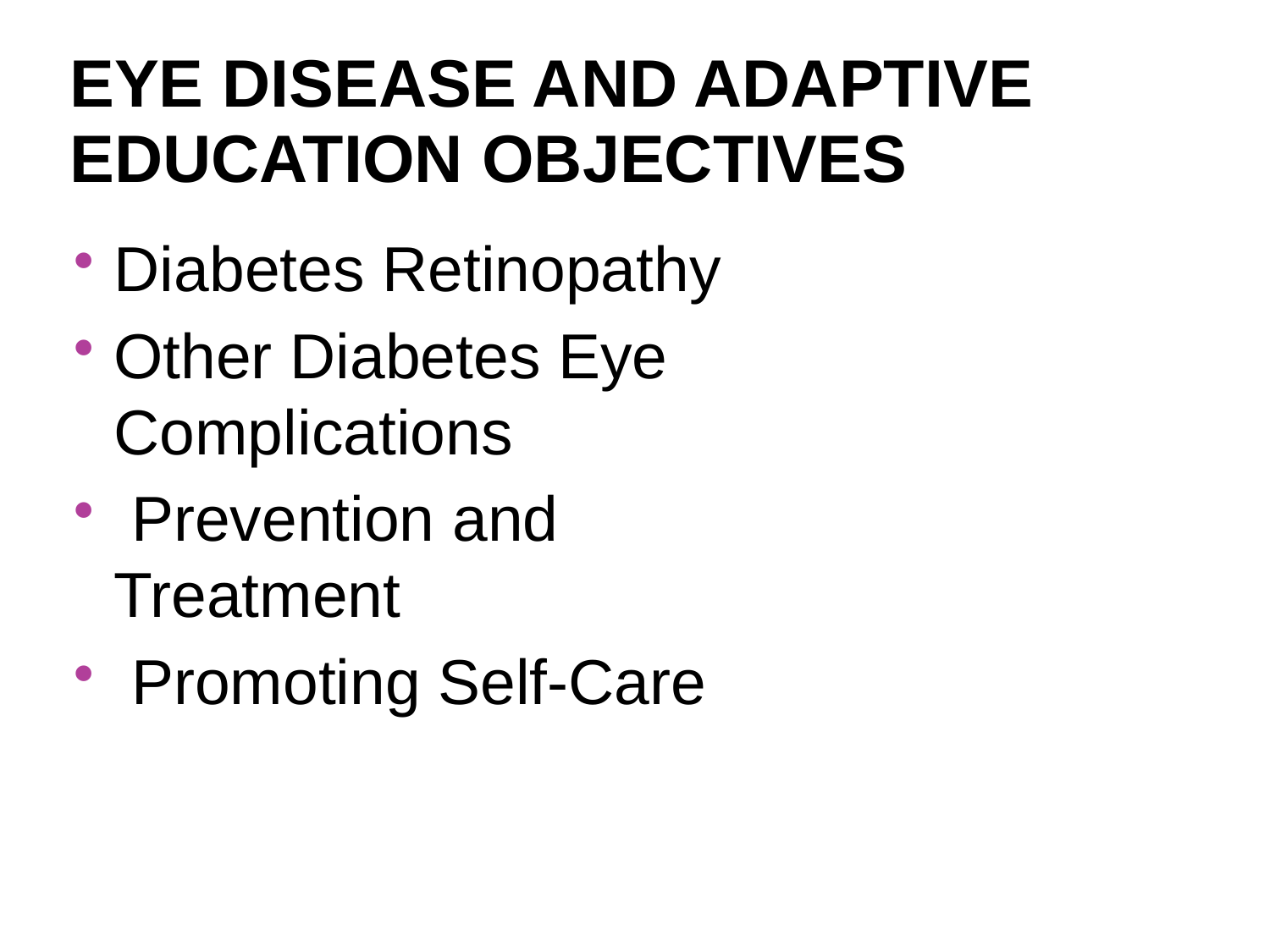

# Eye Disease and Adaptive Education Objectives
Diabetes Retinopathy
Other Diabetes Eye Complications
 Prevention and Treatment
 Promoting Self-Care